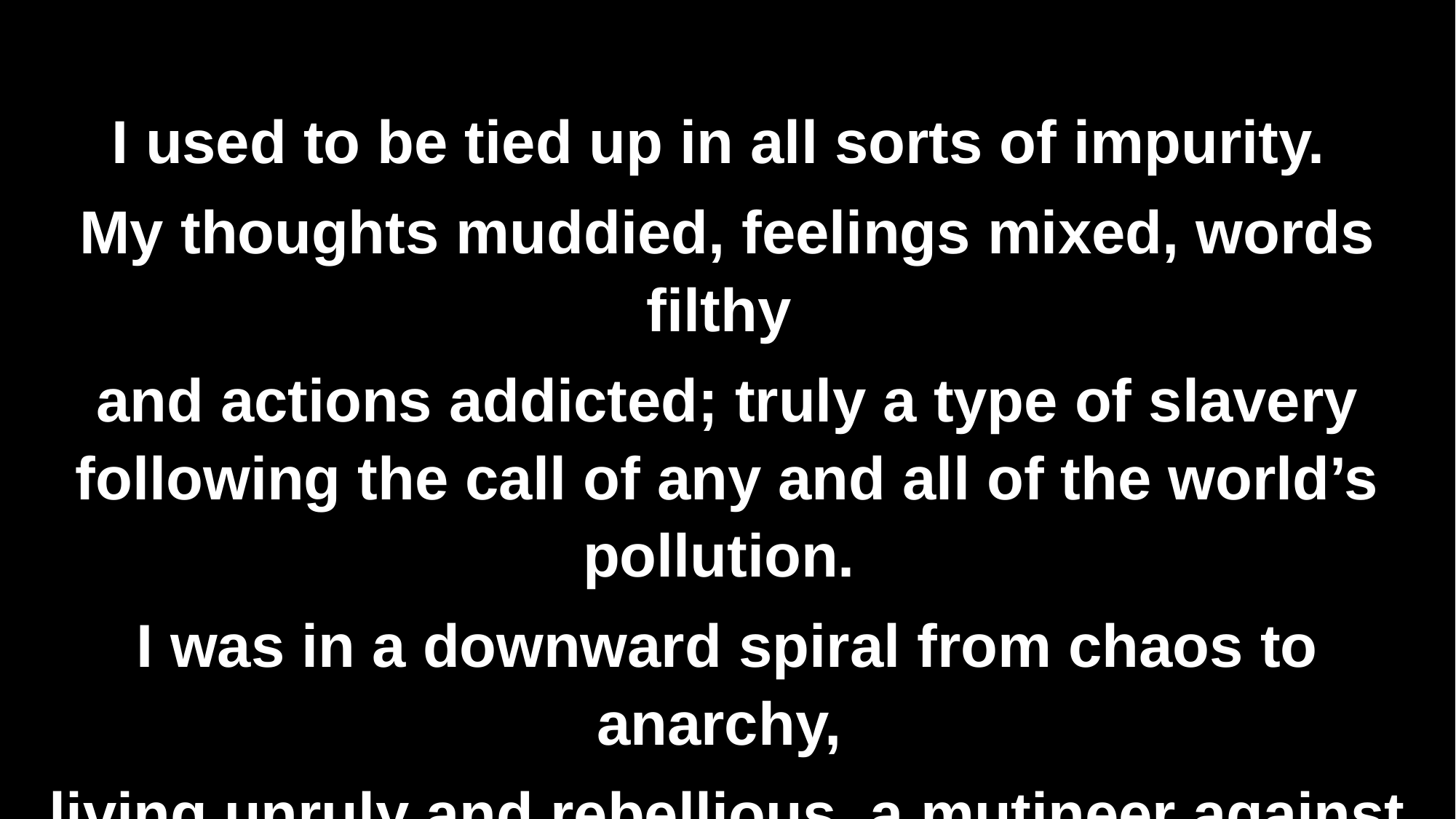

I used to be tied up in all sorts of impurity.
My thoughts muddied, feelings mixed, words filthy
and actions addicted; truly a type of slavery following the call of any and all of the world’s pollution.
I was in a downward spiral from chaos to anarchy,
living unruly and rebellious, a mutineer against anything God had to say.